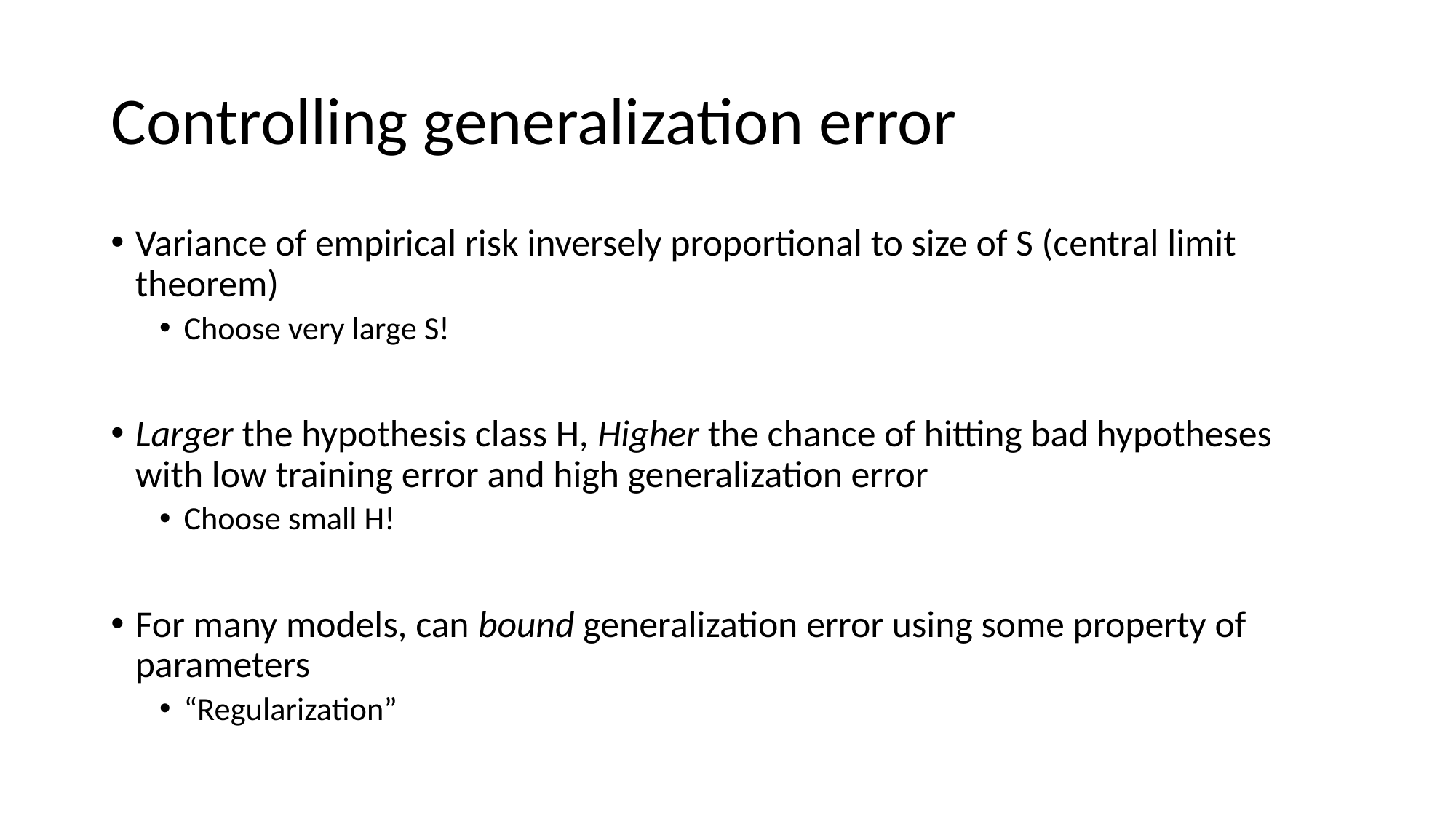

# Controlling generalization error
Variance of empirical risk inversely proportional to size of S (central limit theorem)
Choose very large S!

Larger the hypothesis class H, Higher the chance of hitting bad hypotheses with low training error and high generalization error
Choose small H!

For many models, can bound generalization error using some property of parameters
“Regularization”